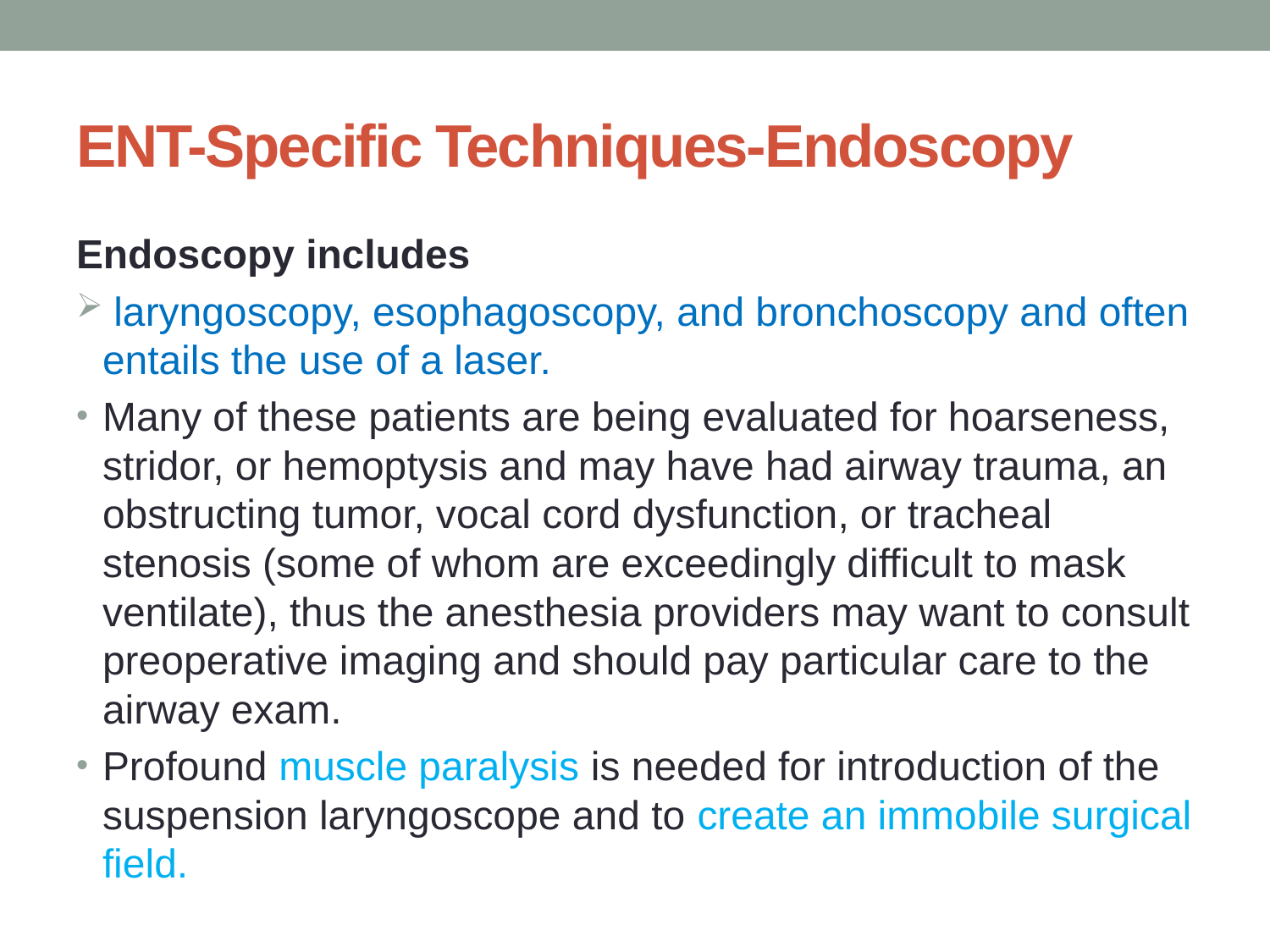

# ENT-Specific Techniques-Endoscopy
Endoscopy includes
 laryngoscopy, esophagoscopy, and bronchoscopy and often entails the use of a laser.
Many of these patients are being evaluated for hoarseness, stridor, or hemoptysis and may have had airway trauma, an obstructing tumor, vocal cord dysfunction, or tracheal stenosis (some of whom are exceedingly difficult to mask ventilate), thus the anesthesia providers may want to consult preoperative imaging and should pay particular care to the airway exam.
Profound muscle paralysis is needed for introduction of the suspension laryngoscope and to create an immobile surgical field.